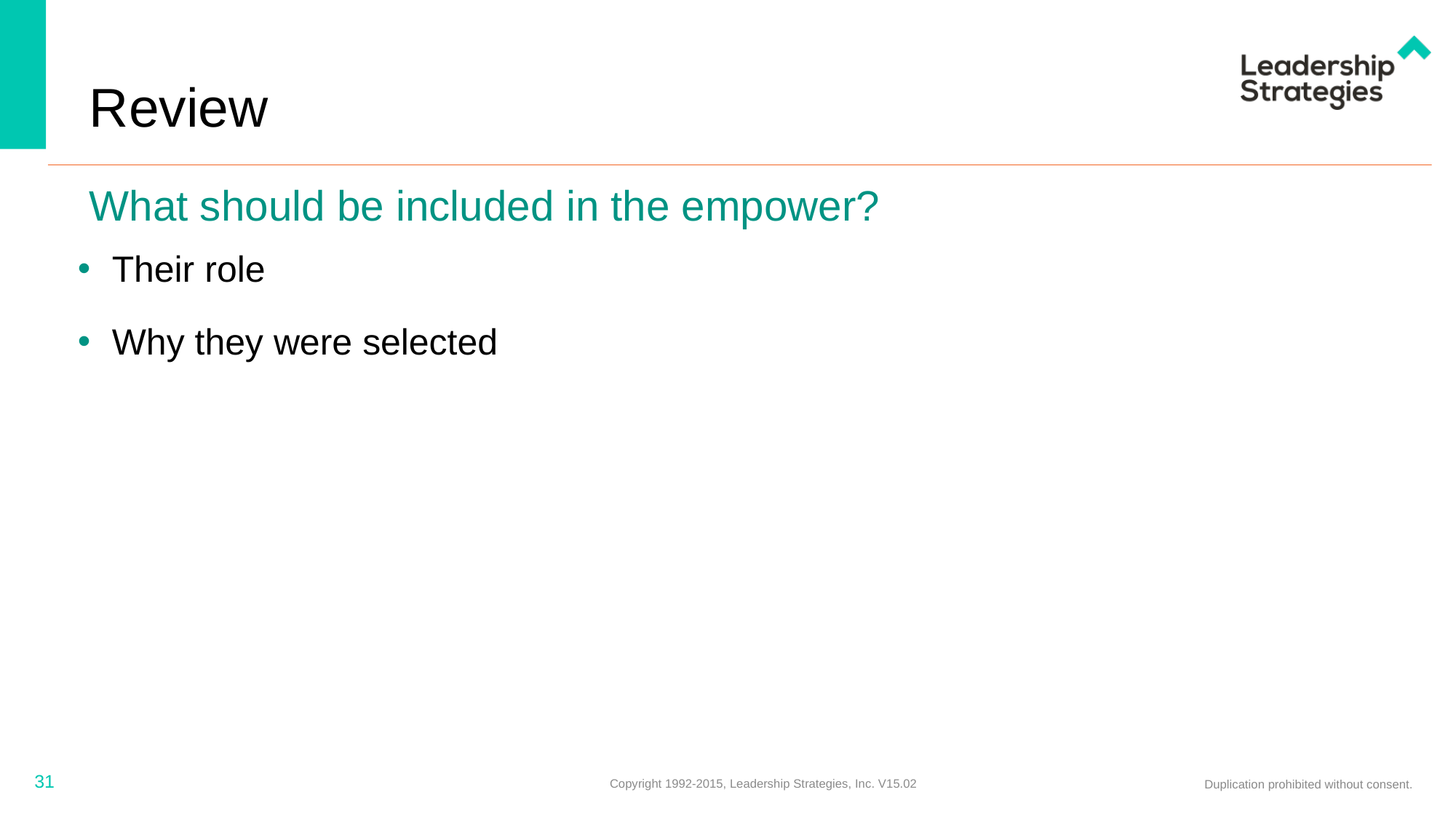

# Review
What should be included in the empower?
Their role
Why they were selected
31
Copyright 1992-2015, Leadership Strategies, Inc. V15.02